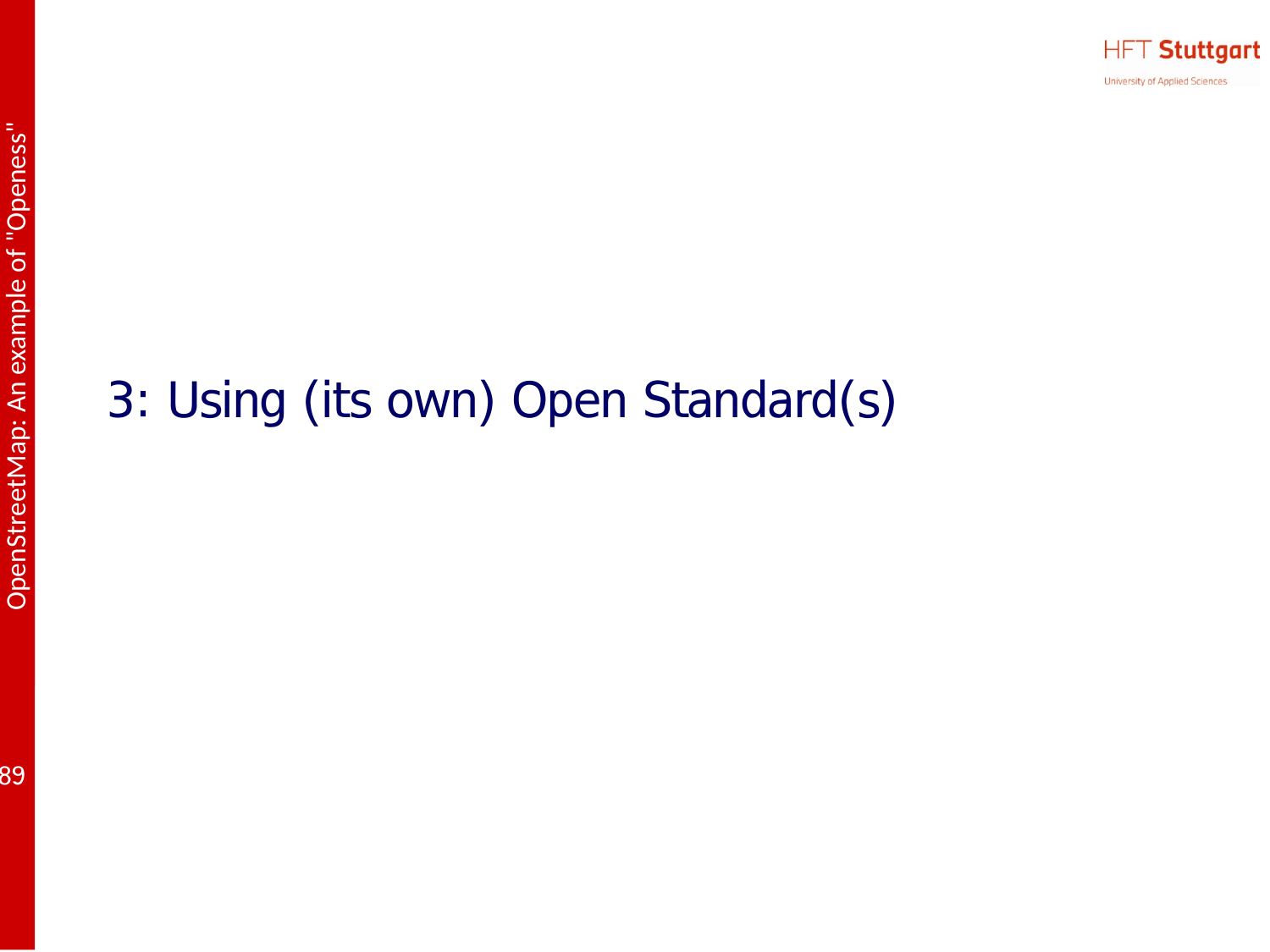

# 3: Using (its own) Open Standard(s)